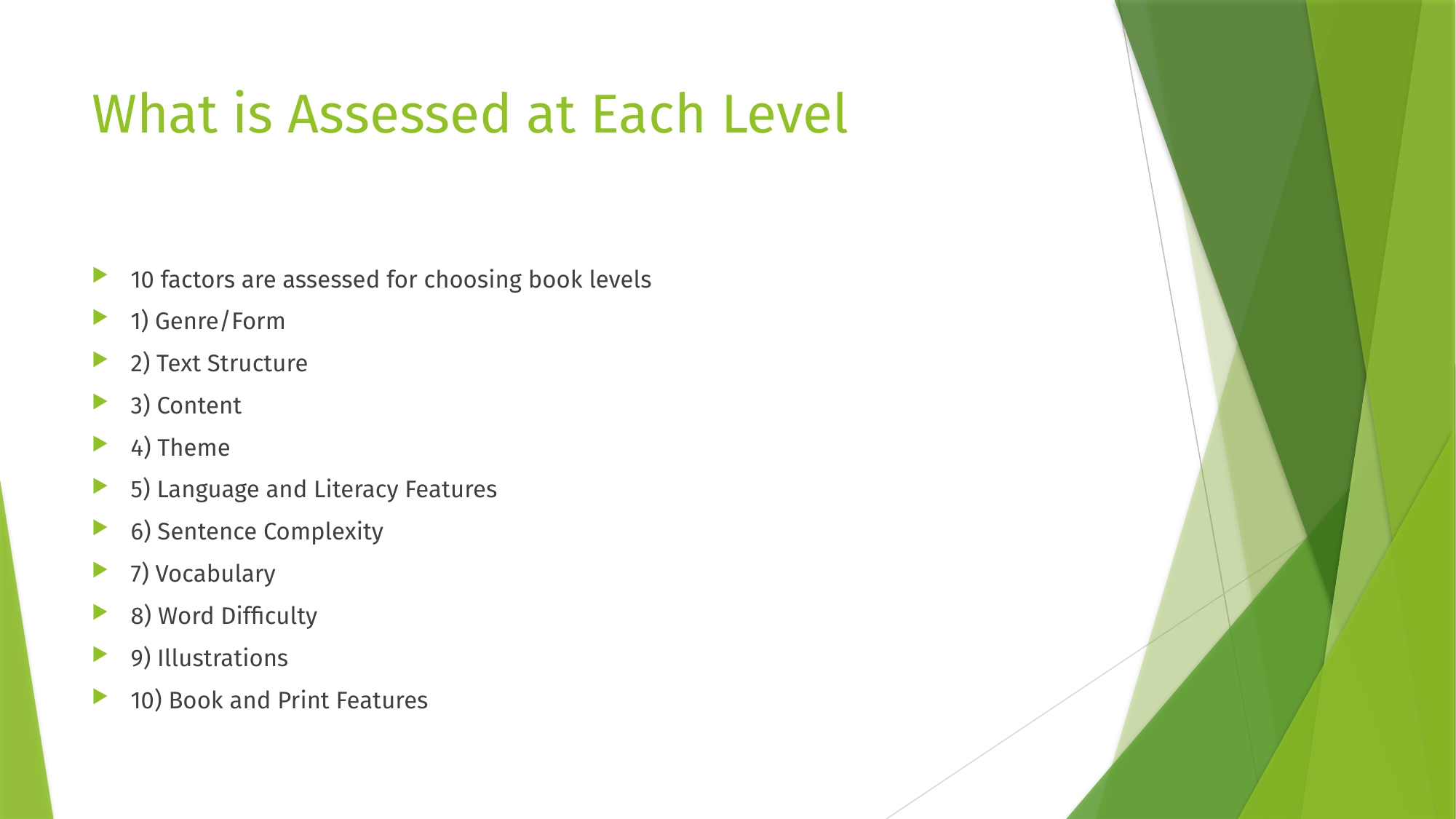

# What is Assessed at Each Level
10 factors are assessed for choosing book levels
1) Genre/Form
2) Text Structure
3) Content
4) Theme
5) Language and Literacy Features
6) Sentence Complexity
7) Vocabulary
8) Word Difficulty
9) Illustrations
10) Book and Print Features